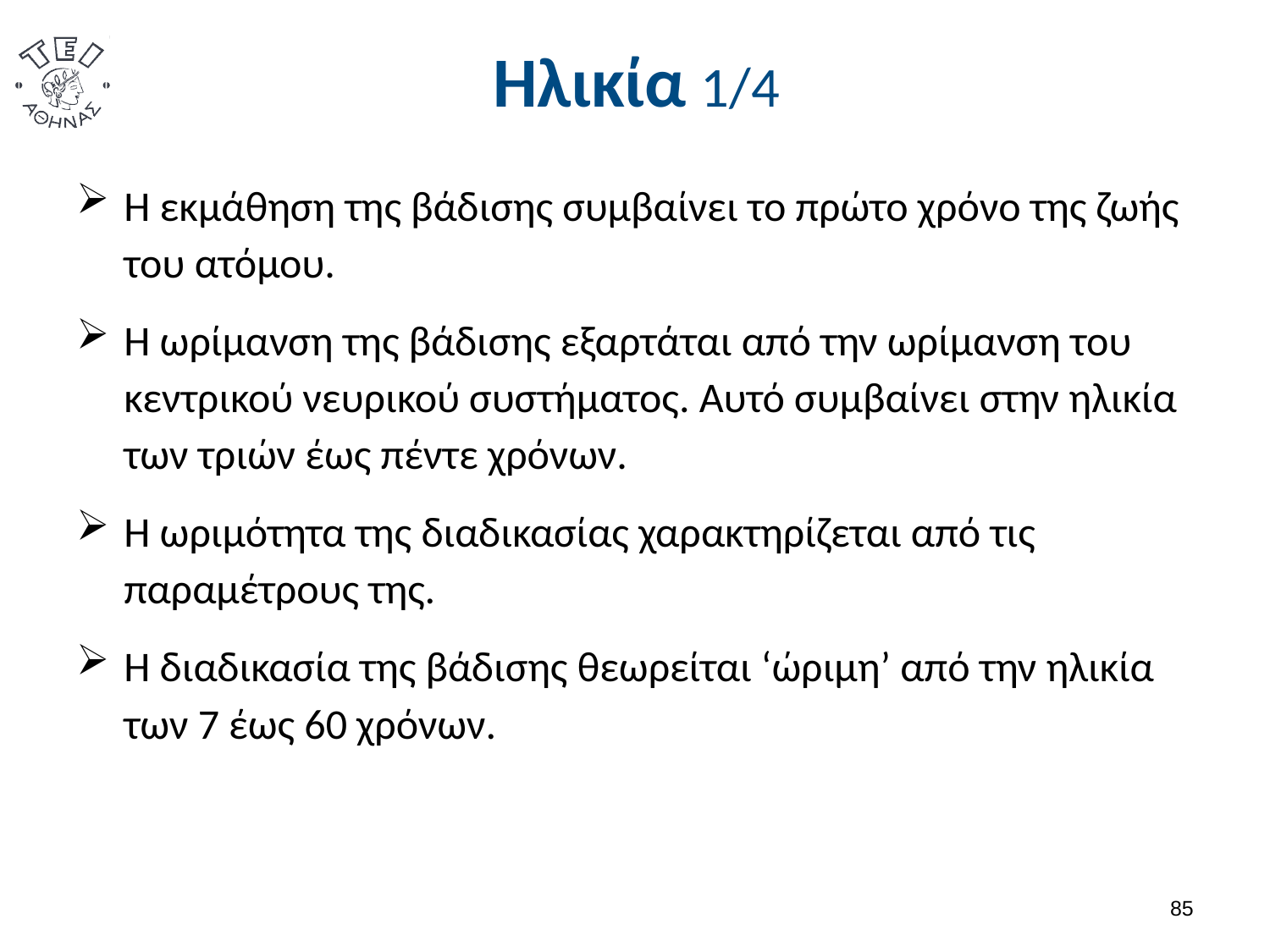

# Ηλικία 1/4
Η εκμάθηση της βάδισης συμβαίνει το πρώτο χρόνο της ζωής του ατόμου.
Η ωρίμανση της βάδισης εξαρτάται από την ωρίμανση του κεντρικού νευρικού συστήματος. Αυτό συμβαίνει στην ηλικία των τριών έως πέντε χρόνων.
Η ωριμότητα της διαδικασίας χαρακτηρίζεται από τις παραμέτρους της.
Η διαδικασία της βάδισης θεωρείται ‘ώριμη’ από την ηλικία των 7 έως 60 χρόνων.
85